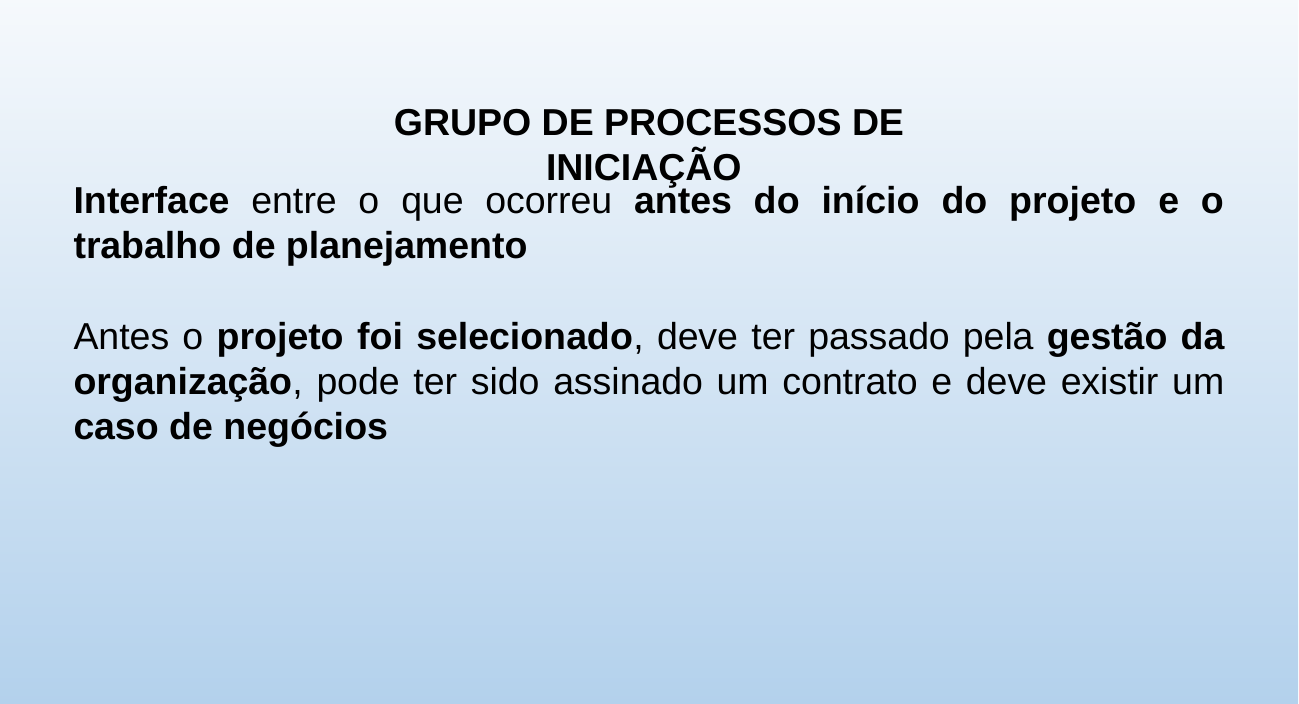

GRUPO DE PROCESSOS DE INICIAÇÃO
Interface entre o que ocorreu antes do início do projeto e o trabalho de planejamento
Antes o projeto foi selecionado, deve ter passado pela gestão da organização, pode ter sido assinado um contrato e deve existir um caso de negócios